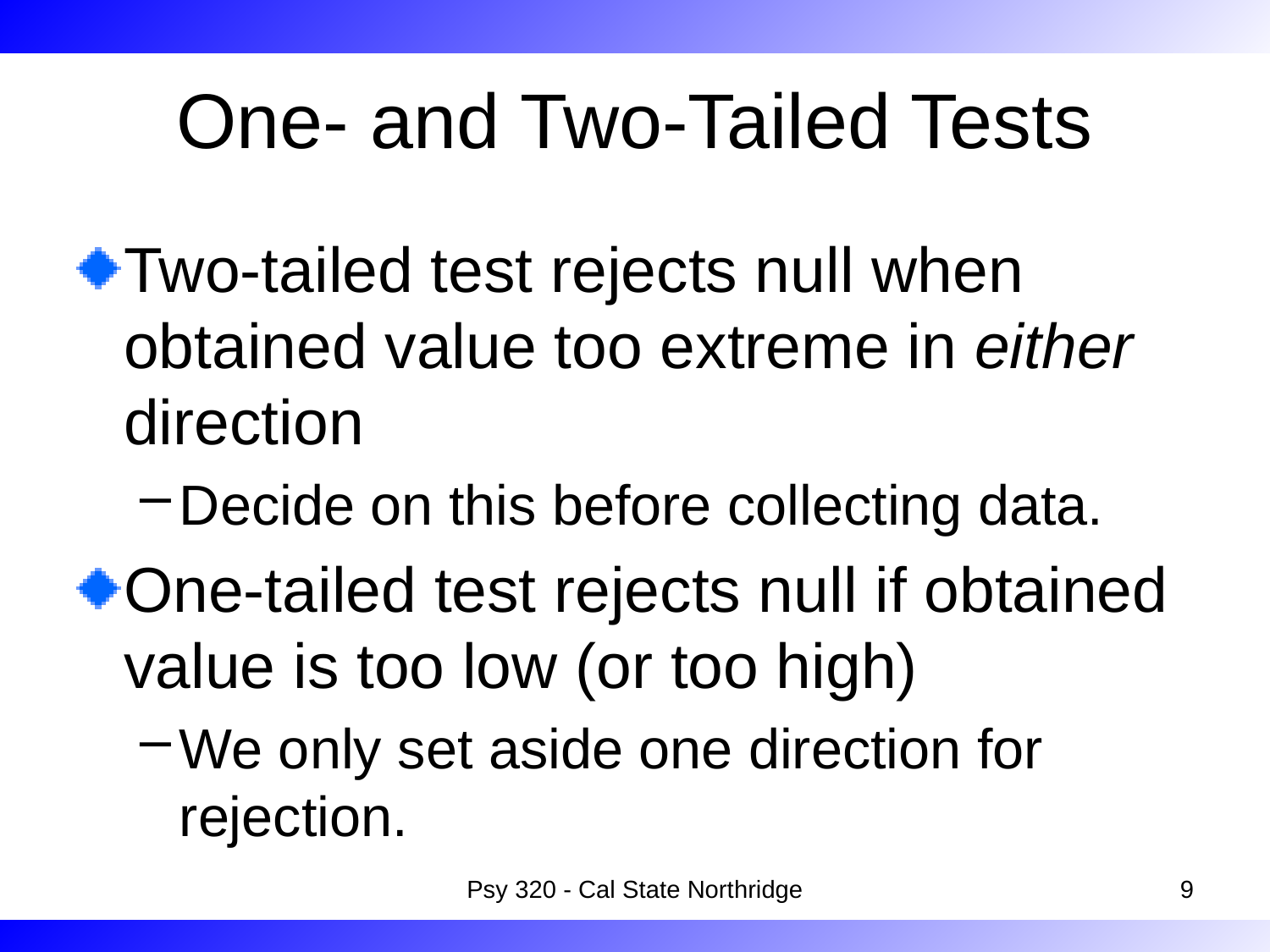

# One- and Two-Tailed Tests
Two-tailed test rejects null when obtained value too extreme in either direction
Decide on this before collecting data.
One-tailed test rejects null if obtained value is too low (or too high)
We only set aside one direction for rejection.
Psy 320 - Cal State Northridge
9